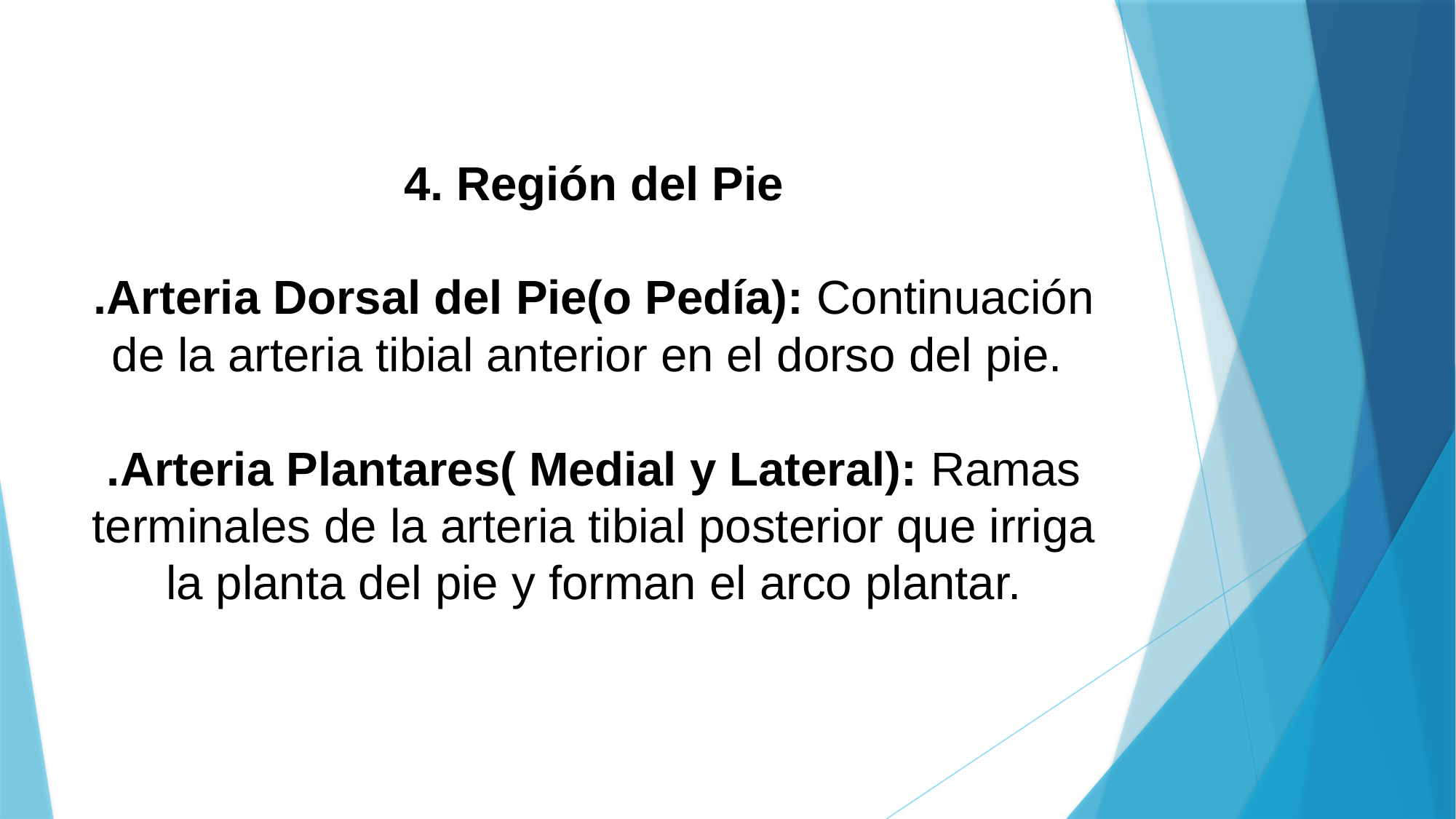

# 4. Región del Pie .Arteria Dorsal del Pie(o Pedía): Continuación de la arteria tibial anterior en el dorso del pie. .Arteria Plantares( Medial y Lateral): Ramas terminales de la arteria tibial posterior que irriga la planta del pie y forman el arco plantar.